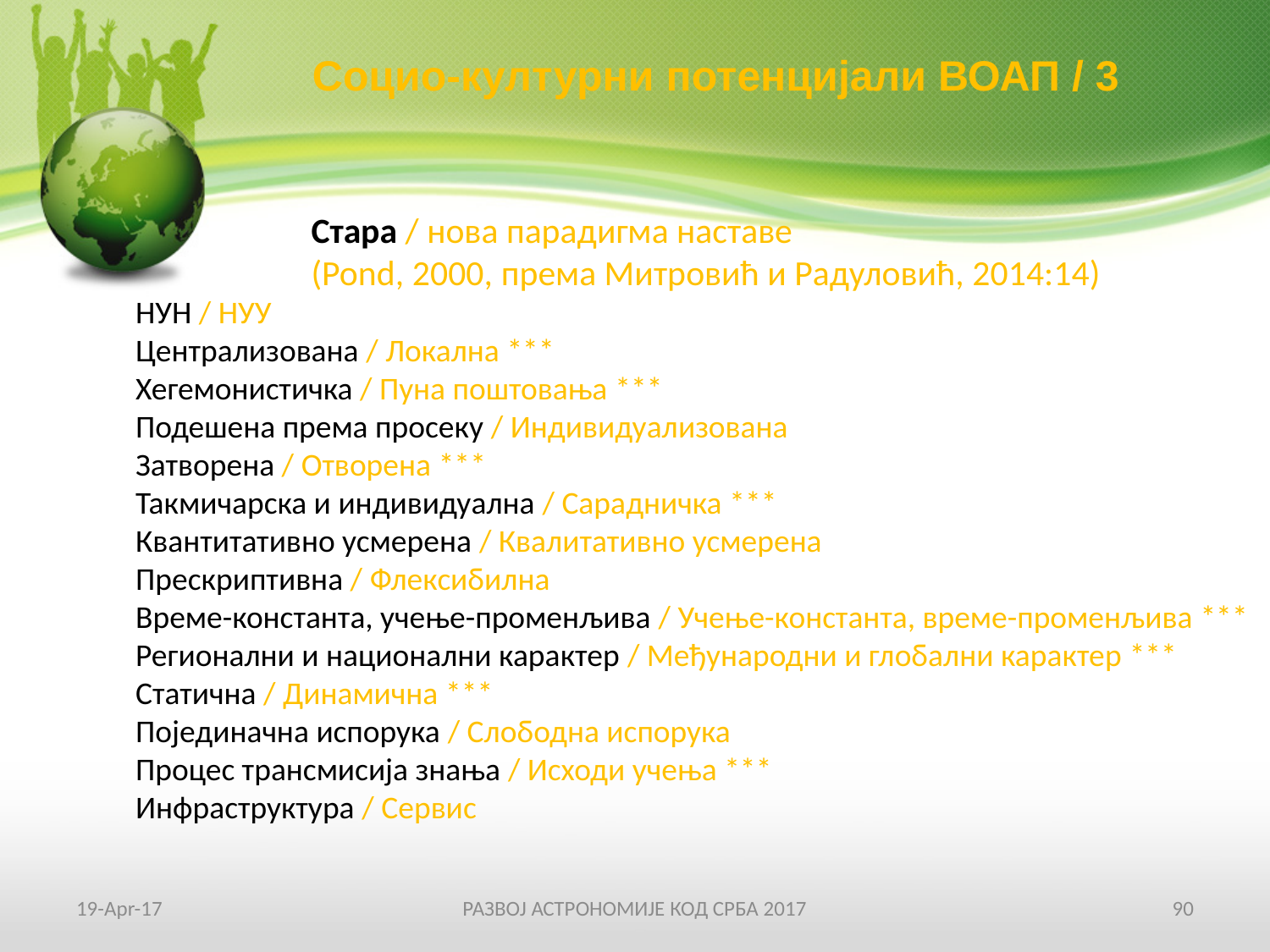

Социо-културни потенцијали ВОАП / 3
Стара / нова парадигма наставе
(Pond, 2000, према Митровић и Радуловић, 2014:14)
НУН / НУУ
Централизована / Локална ***
Хегемонистичка / Пуна поштовања ***
Подешена према просеку / Индивидуализована
Затворена / Отворена ***
Такмичарска и индивидуална / Сарадничка ***
Квантитативно усмерена / Квалитативно усмерена
Прескриптивна / Флексибилна
Време-константа, учење-променљива / Учење-константа, време-променљива ***
Регионални и национални карактер / Међународни и глобални карактер ***
Статична / Динамична ***
Појединачна испорука / Слободна испорука
Процес трансмисија знања / Исходи учења ***
Инфраструктура / Сервис
19-Apr-17
РАЗВОЈ АСТРОНОМИЈЕ КОД СРБА 2017
90